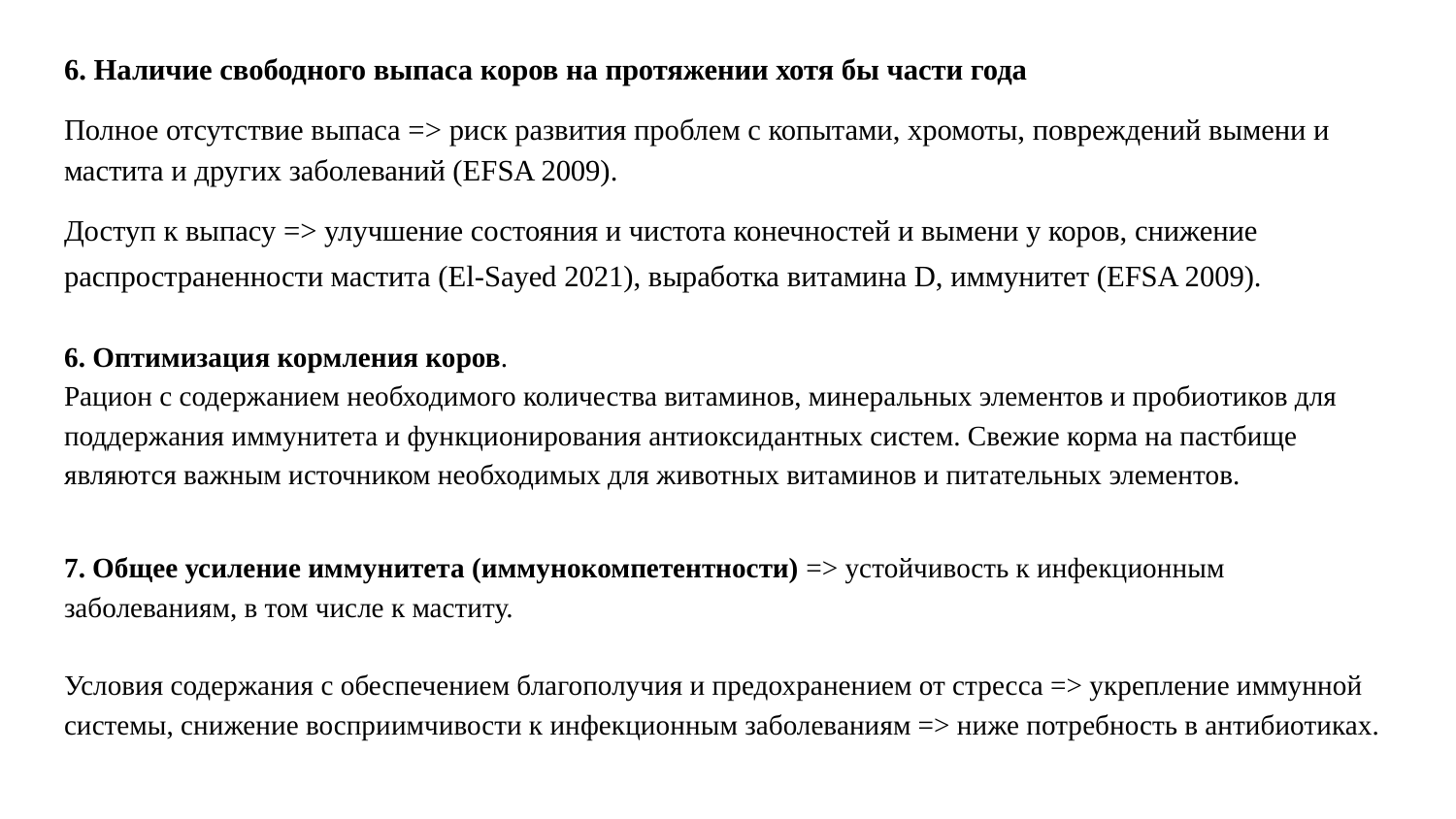

# 6. Наличие свободного выпаса коров на протяжении хотя бы части года
Полное отсутствие выпаса => риск развития проблем с копытами, хромоты, повреждений вымени и мастита и других заболеваний (EFSA 2009).
Доступ к выпасу => улучшение состояния и чистота конечностей и вымени у коров, снижение распространенности мастита (El-Sayed 2021), выработка витамина D, иммунитет (EFSA 2009).

6. Оптимизация кормления коров.
Рацион с содержанием необходимого количества витаминов, минеральных элементов и пробиотиков для поддержания иммунитета и функционирования антиоксидантных систем. Свежие корма на пастбище являются важным источником необходимых для животных витаминов и питательных элементов.
7. Общее усиление иммунитета (иммунокомпетентности) => устойчивость к инфекционным заболеваниям, в том числе к маститу.
Условия содержания с обеспечением благополучия и предохранением от стресса => укрепление иммунной системы, снижение восприимчивости к инфекционным заболеваниям => ниже потребность в антибиотиках.